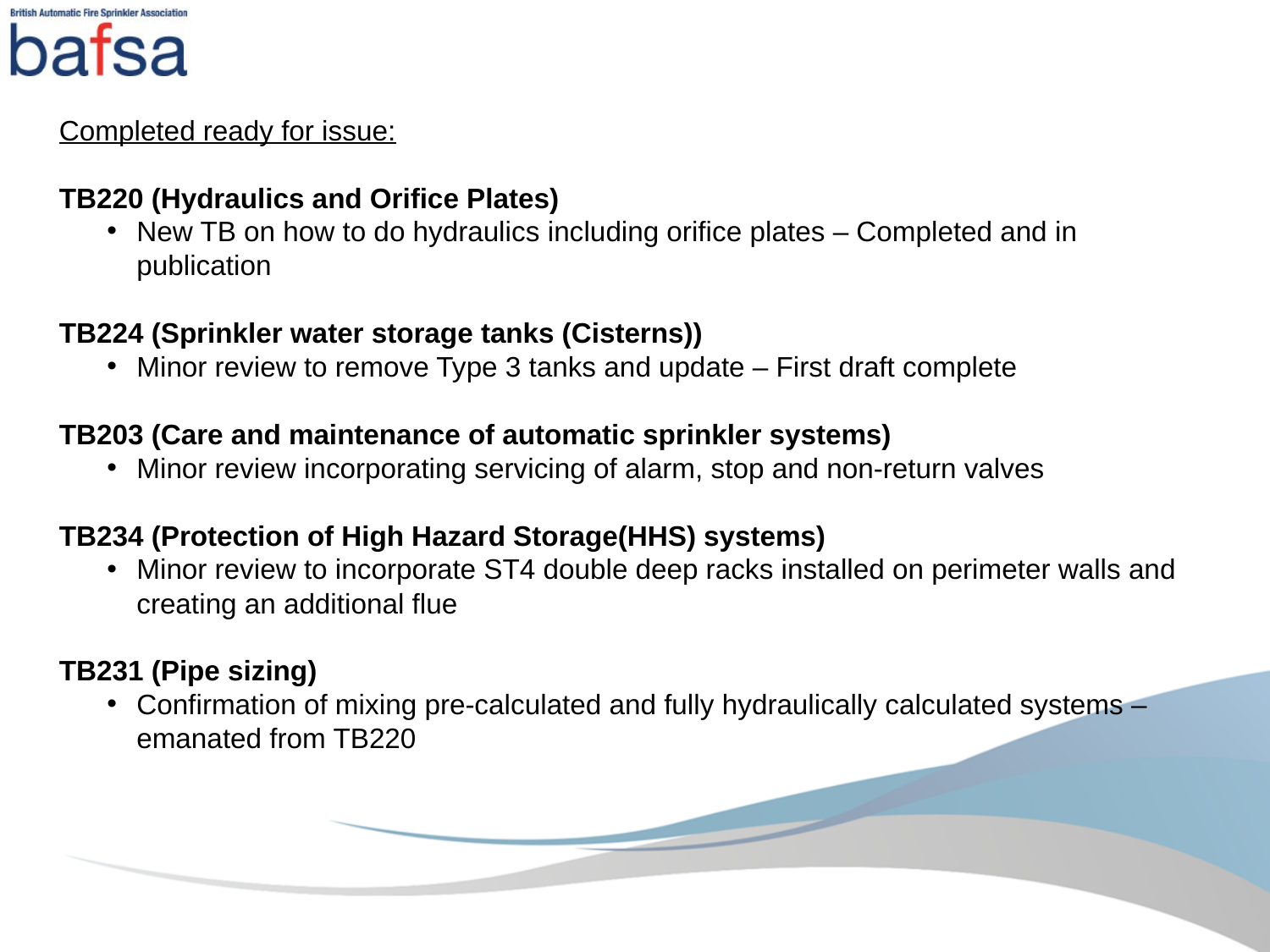

Completed ready for issue:

TB220 (Hydraulics and Orifice Plates)
New TB on how to do hydraulics including orifice plates – Completed and in publication

TB224 (Sprinkler water storage tanks (Cisterns))
Minor review to remove Type 3 tanks and update – First draft complete

TB203 (Care and maintenance of automatic sprinkler systems)
Minor review incorporating servicing of alarm, stop and non-return valves

TB234 (Protection of High Hazard Storage(HHS) systems)
Minor review to incorporate ST4 double deep racks installed on perimeter walls and creating an additional flue

TB231 (Pipe sizing)
Confirmation of mixing pre-calculated and fully hydraulically calculated systems – emanated from TB220